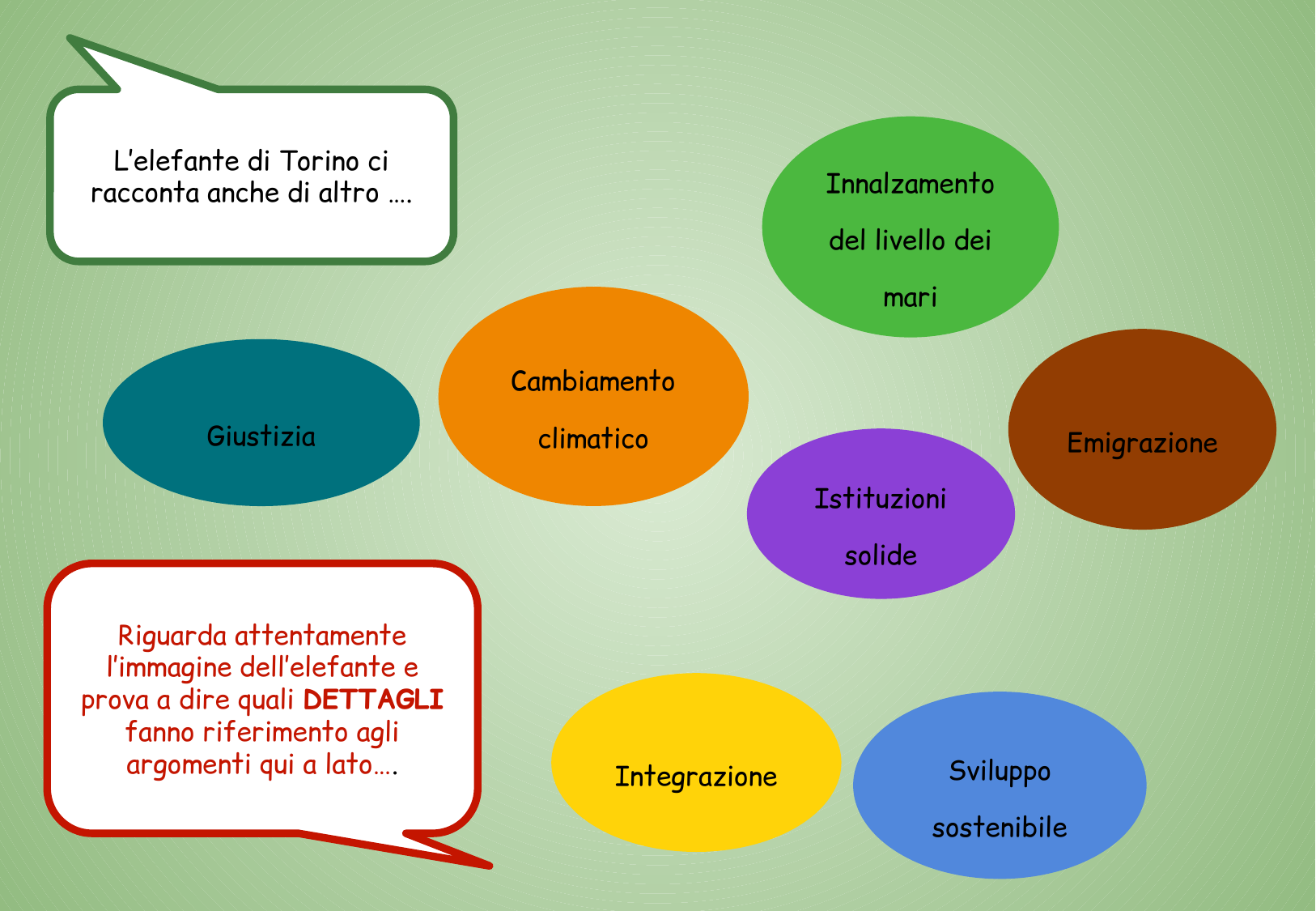

L’elefante di Torino ci racconta anche di altro ….
Innalzamento del livello dei mari
Cambiamento climatico
Emigrazione
Giustizia
Istituzioni solide
Riguarda attentamente l’immagine dell’elefante e prova a dire quali DETTAGLI fanno riferimento agli argomenti qui a lato….
Integrazione
Sviluppo sostenibile